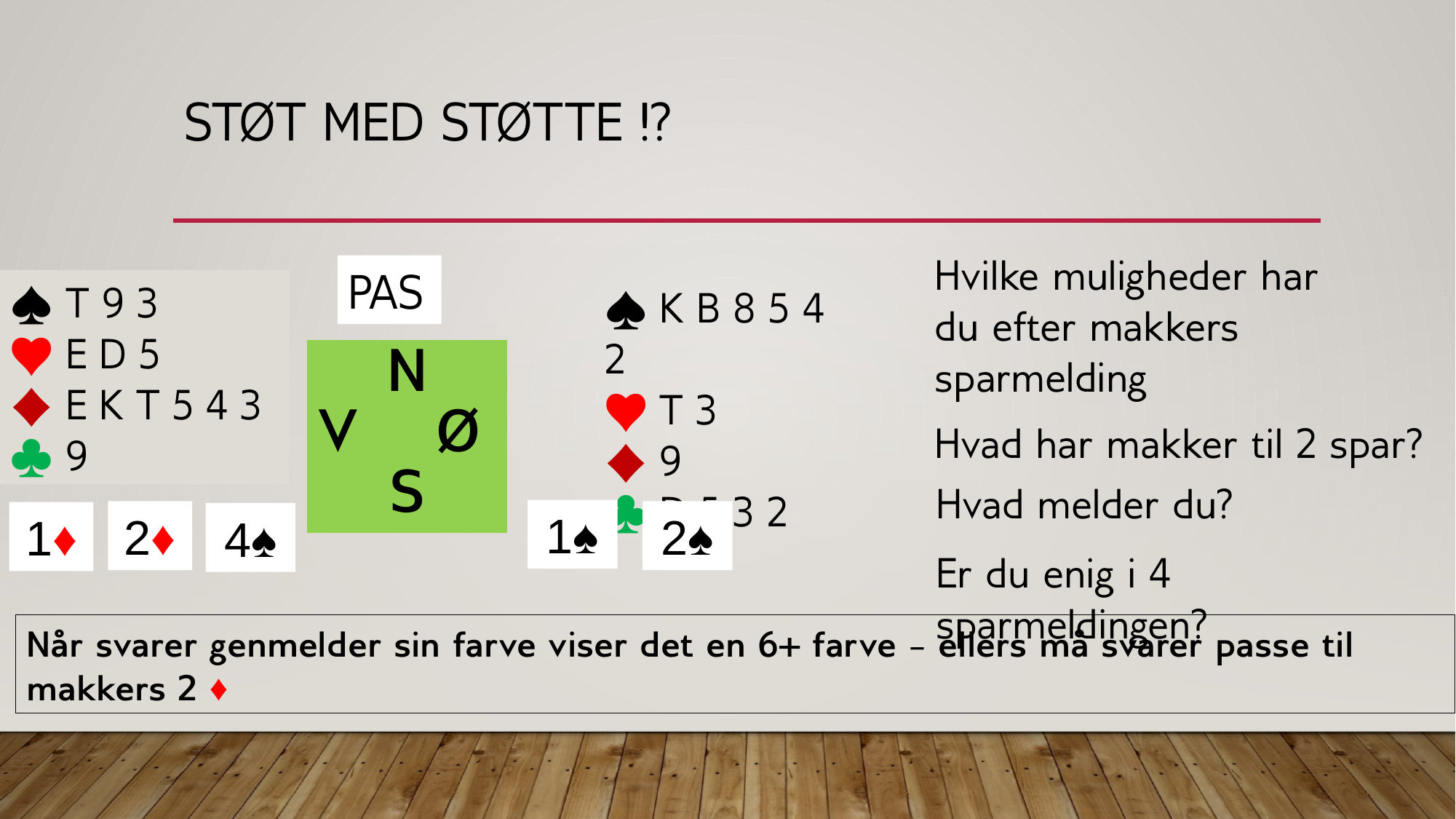

# Støt med støtte !?
|  |  |  |
| --- | --- | --- |
|  | N V Ø S |  |
|  |  |  |
Hvilke muligheder har du efter makkers sparmelding
PAS
♠︎ T 9 3
♥︎ E D 5
♦︎ E K T 5 4 3
♣︎ 9
♠︎ K B 8 5 4 2
♥︎ T 3
♦︎ 9
♣︎ D 5 3 2
Hvad har makker til 2 spar?
Hvad melder du?
1♠︎
2♦︎
2♠︎
1♦︎
4♠︎
Er du enig i 4 sparmeldingen?
Når svarer genmelder sin farve viser det en 6+ farve – ellers må svarer passe til makkers 2 ♦︎